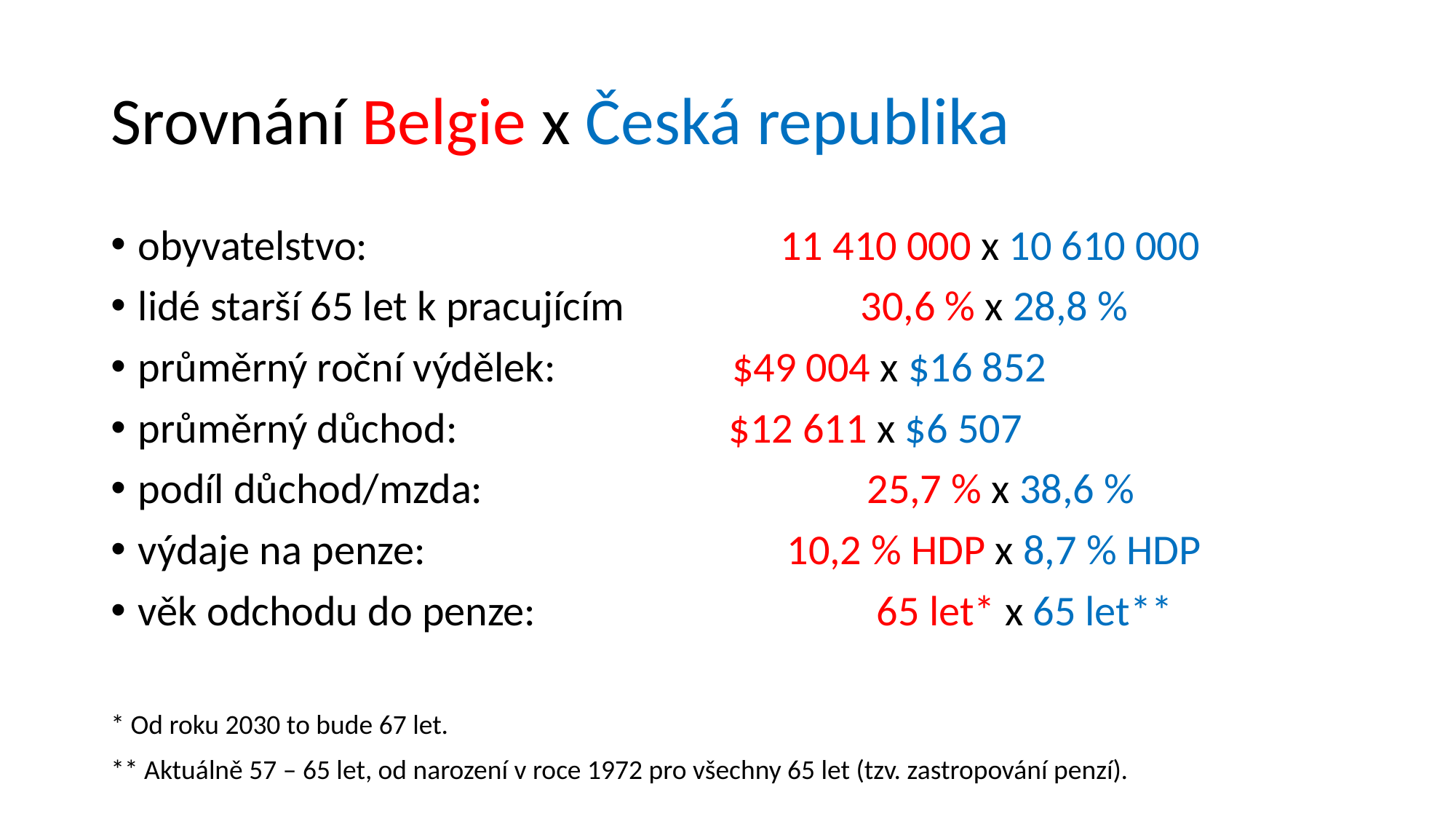

# Srovnání Belgie x Česká republika
obyvatelstvo: 			          11 410 000 x 10 610 000
lidé starší 65 let k pracujícím	        	       30,6 % x 28,8 %
průměrný roční výdělek: 		     $49 004 x $16 852
průměrný důchod:		                $12 611 x $6 507
podíl důchod/mzda:		                   25,7 % x 38,6 %
výdaje na penze: 		                      10,2 % HDP x 8,7 % HDP
věk odchodu do penze: 		                    65 let* x 65 let**

* Od roku 2030 to bude 67 let.
** Aktuálně 57 – 65 let, od narození v roce 1972 pro všechny 65 let (tzv. zastropování penzí).